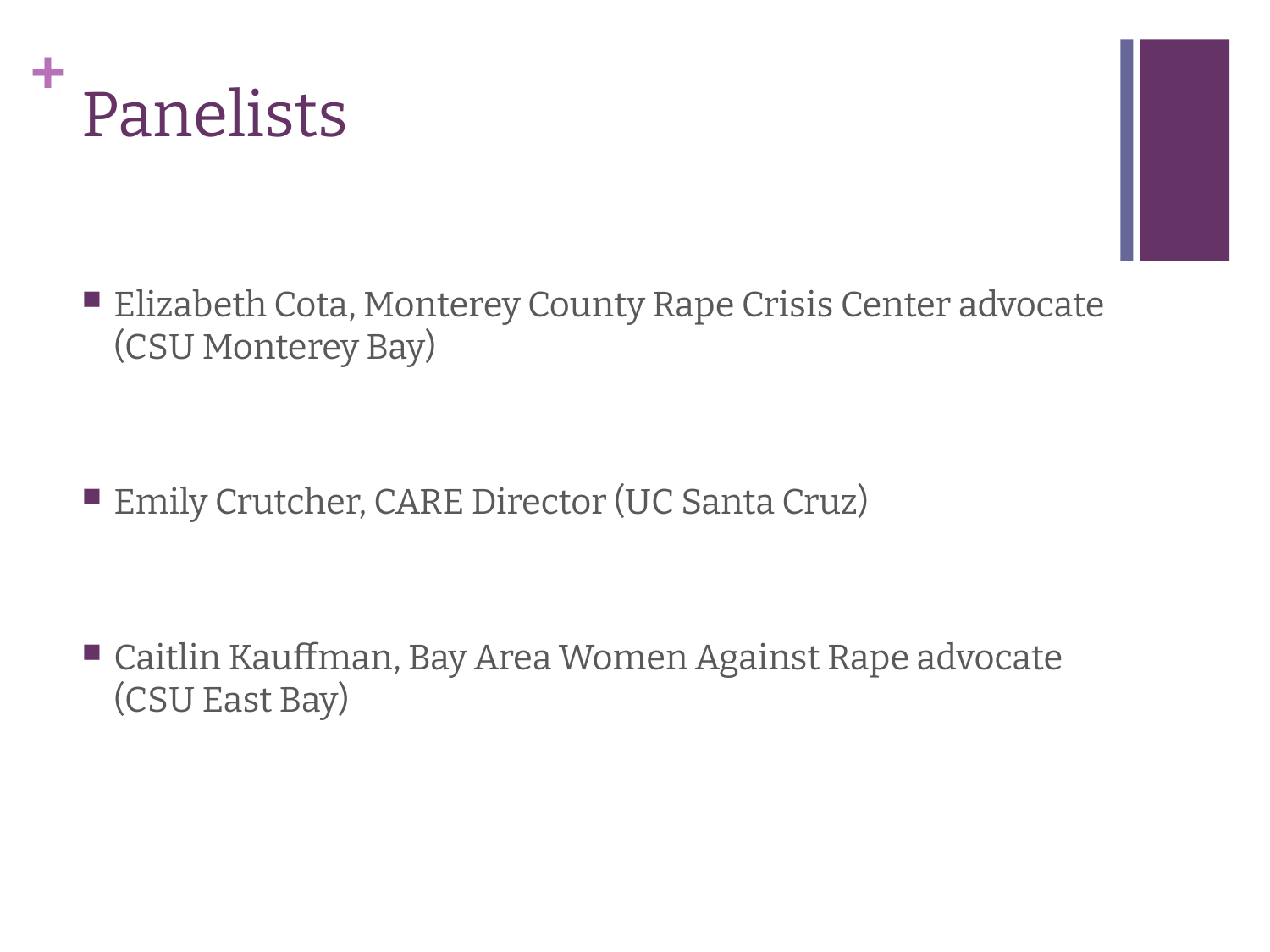

# Panelists
Elizabeth Cota, Monterey County Rape Crisis Center advocate (CSU Monterey Bay)

Emily Crutcher, CARE Director (UC Santa Cruz)

Caitlin Kauffman, Bay Area Women Against Rape advocate (CSU East Bay)